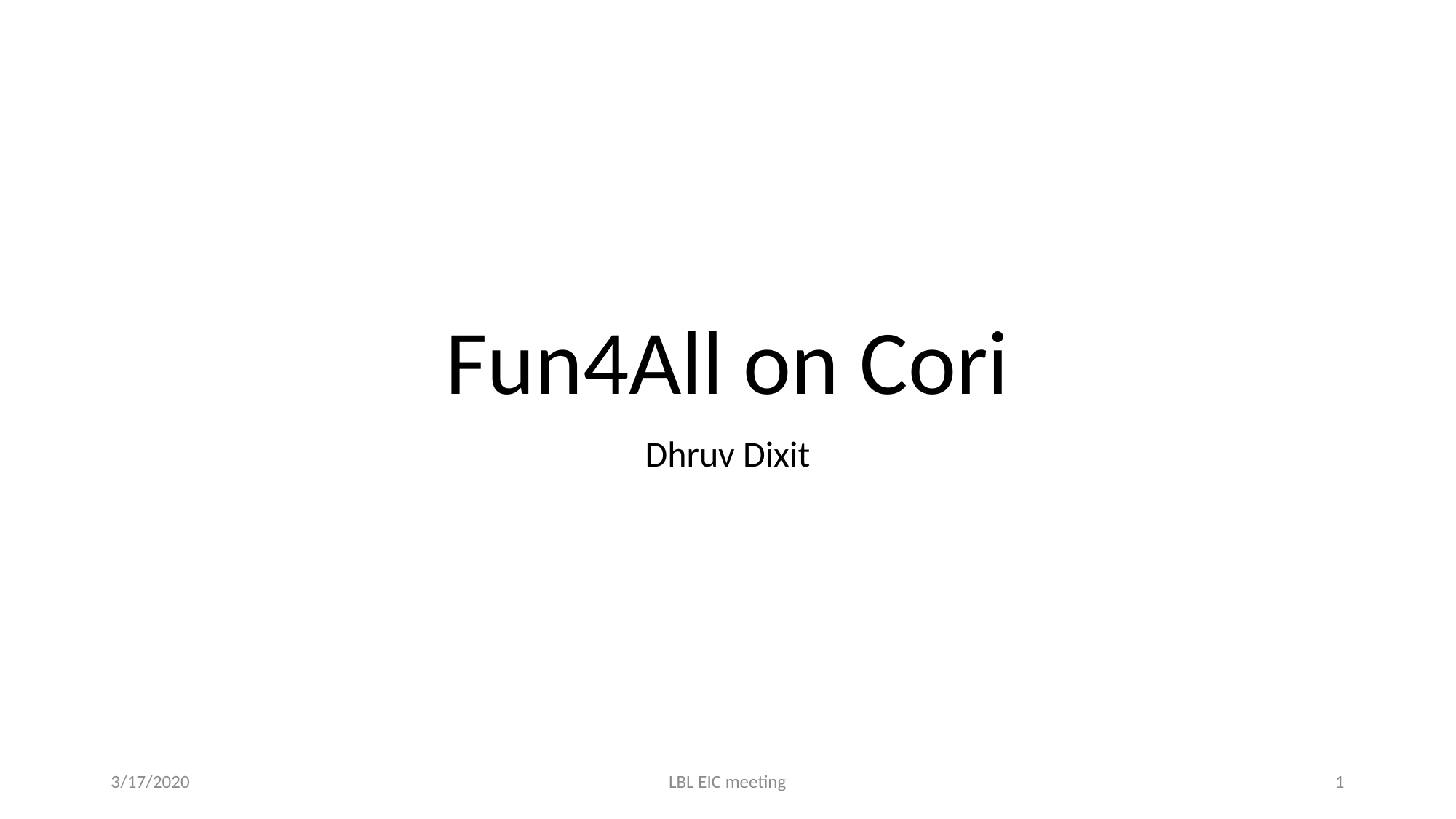

# Fun4All on Cori
Dhruv Dixit
3/17/2020
LBL EIC meeting
1